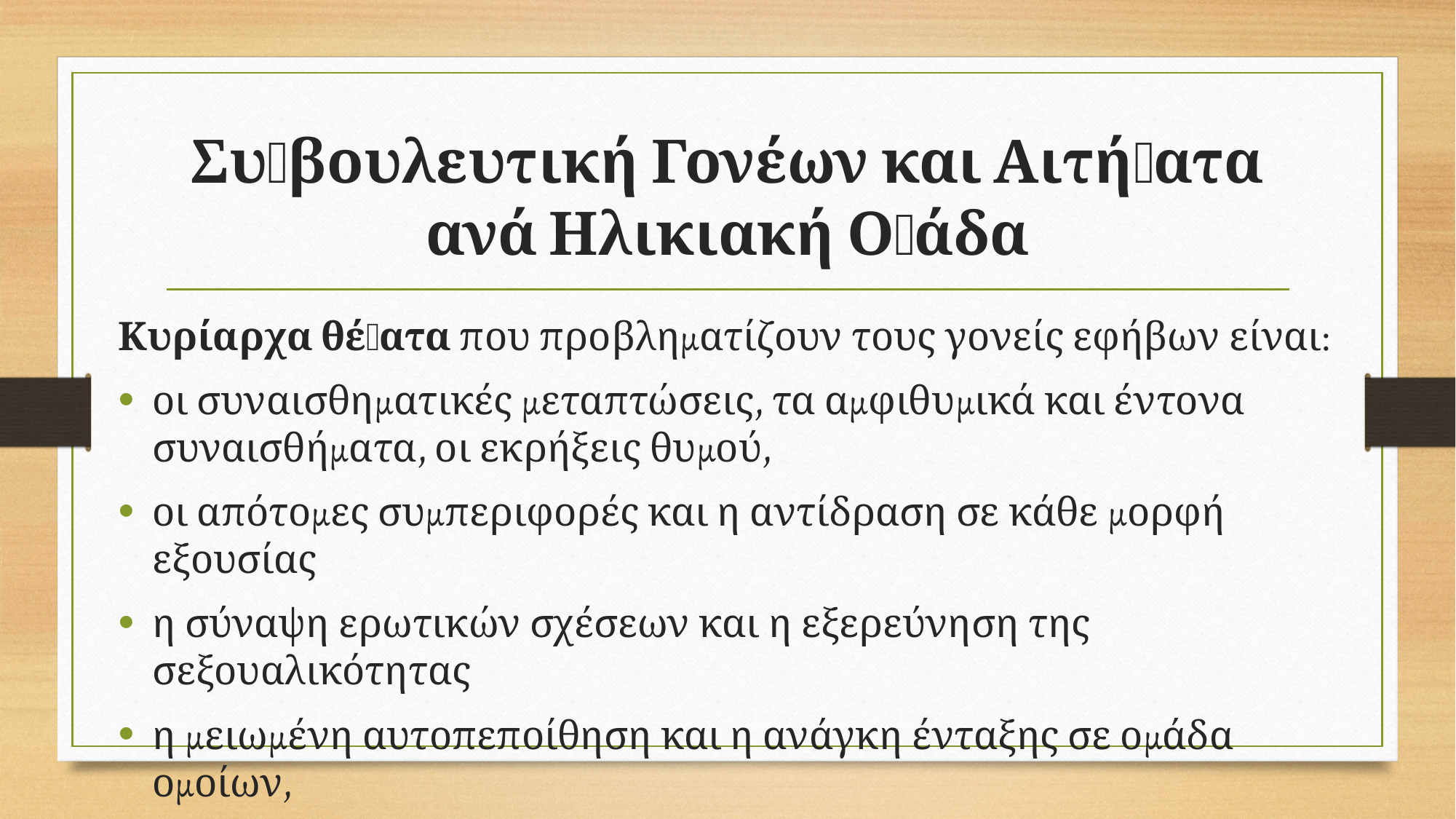

# Συμβουλευτική Γονέων και Αιτήματα ανά Ηλικιακή Ομάδα
Κυρίαρχα θέματα που προβληματίζουν τους γονείς εφήβων είναι:
οι συναισθηματικές μεταπτώσεις, τα αμφιθυμικά και έντονα συναισθήματα, οι εκρήξεις θυμού,
οι απότομες συμπεριφορές και η αντίδραση σε κάθε μορφή εξουσίας
η σύναψη ερωτικών σχέσεων και η εξερεύνηση της σεξουαλικότητας
η μειωμένη αυτοπεποίθηση και η ανάγκη ένταξης σε ομάδα ομοίων,
κατάχρηση ουσιών, κατάθλιψη, διατροφικές διαταραχές